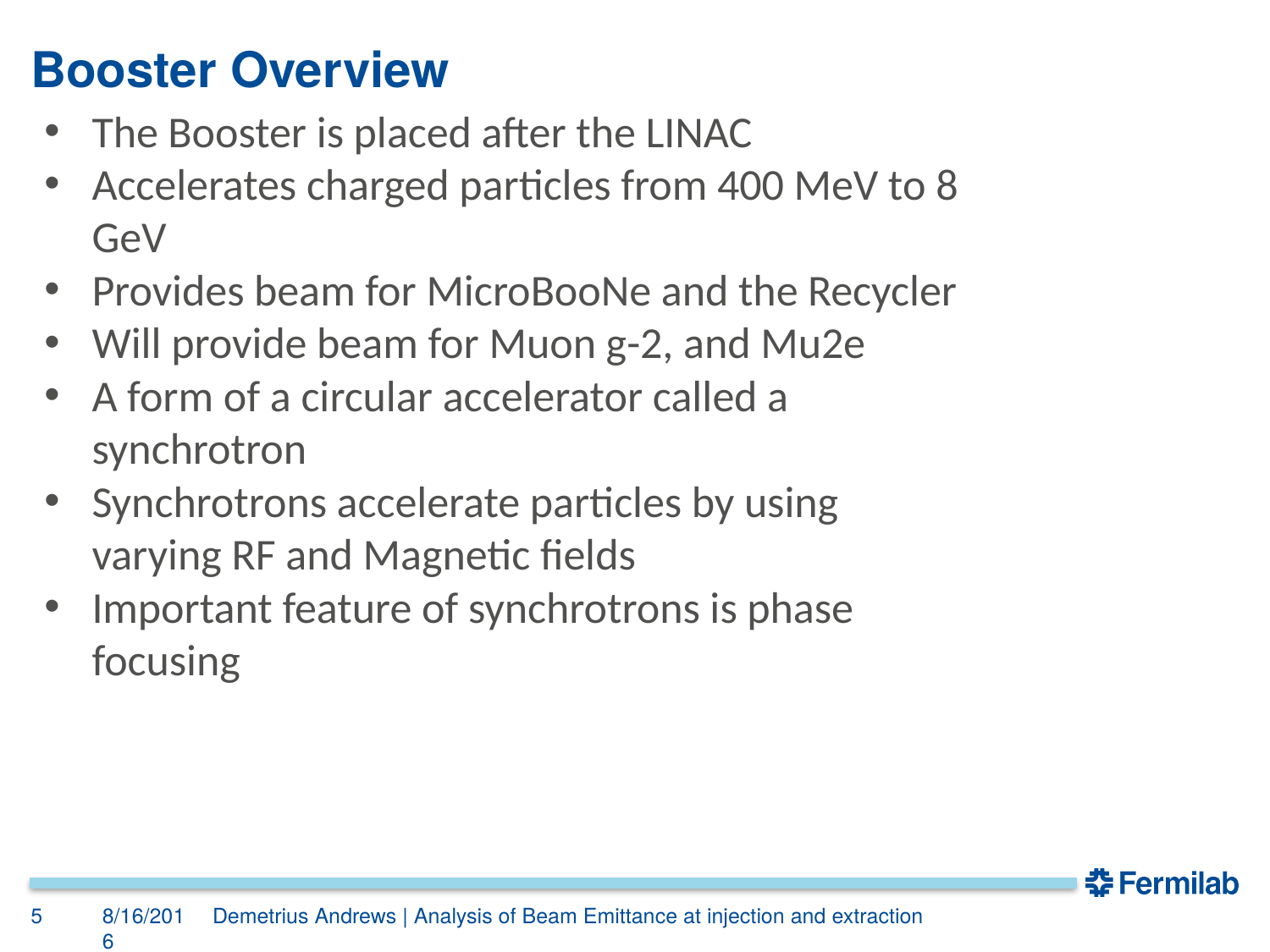

# Booster Overview
The Booster is placed after the LINAC
Accelerates charged particles from 400 MeV to 8 GeV
Provides beam for MicroBooNe and the Recycler
Will provide beam for Muon g-2, and Mu2e
A form of a circular accelerator called a synchrotron
Synchrotrons accelerate particles by using varying RF and Magnetic fields
Important feature of synchrotrons is phase focusing

5
8/16/2016
Demetrius Andrews | Analysis of Beam Emittance at injection and extraction